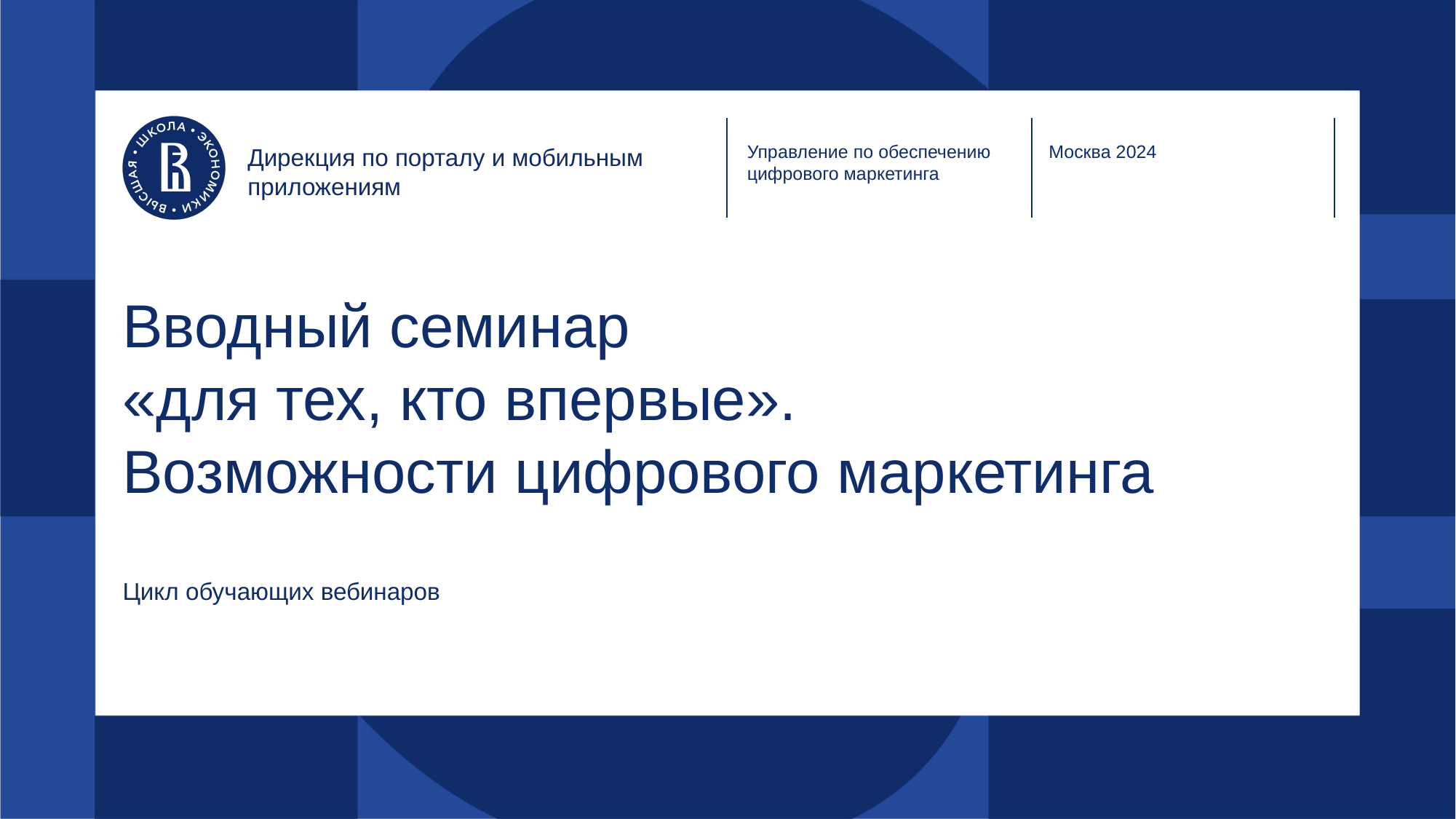

Управление по обеспечению цифрового маркетинга
Москва 2024
Дирекция по порталу и мобильным приложениям
# Вводный семинар «для тех, кто впервые». Возможности цифрового маркетинга
Цикл обучающих вебинаров